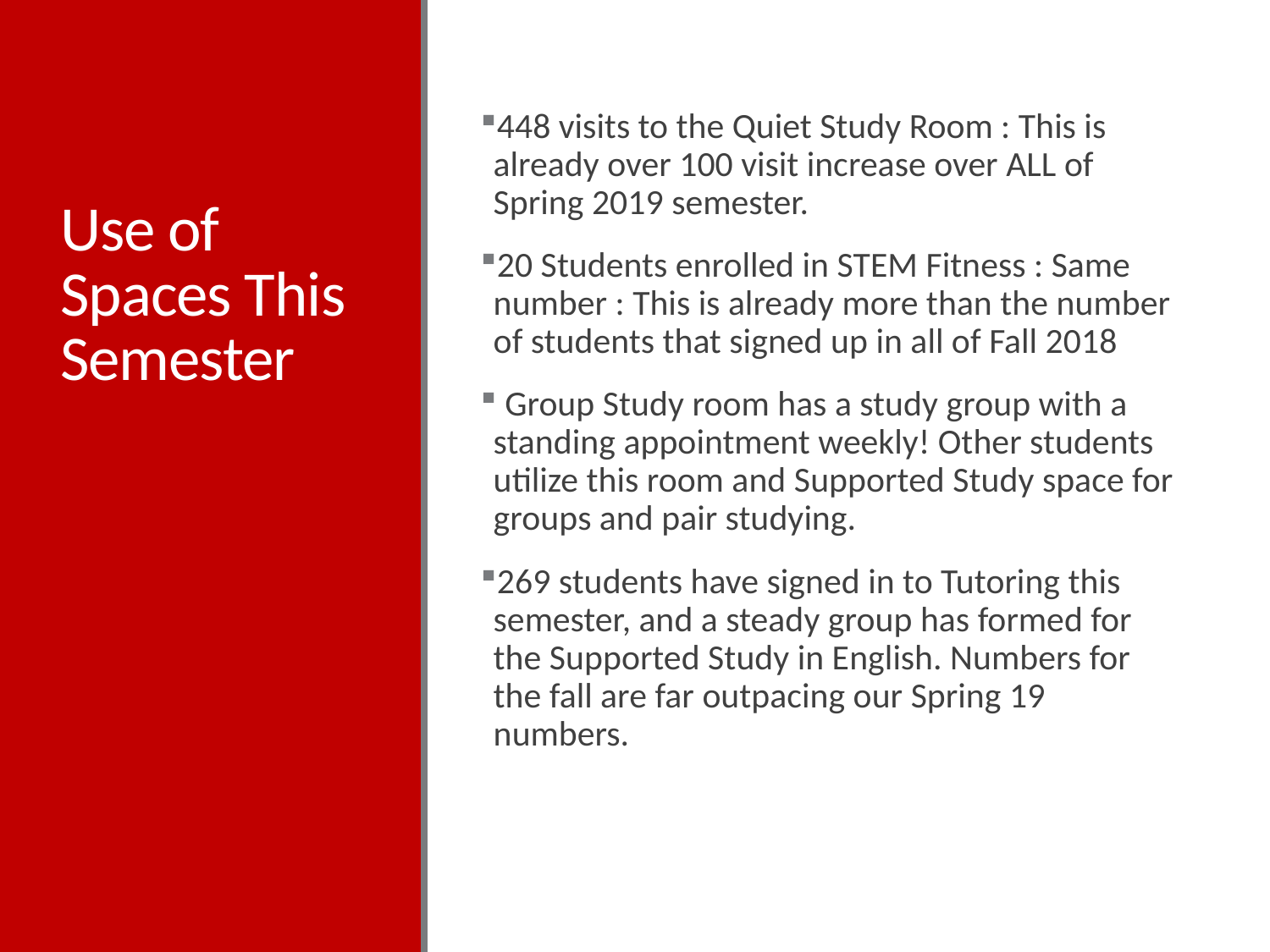

# Use of Spaces This Semester
448 visits to the Quiet Study Room : This is already over 100 visit increase over ALL of Spring 2019 semester.
20 Students enrolled in STEM Fitness : Same number : This is already more than the number of students that signed up in all of Fall 2018
 Group Study room has a study group with a standing appointment weekly! Other students utilize this room and Supported Study space for groups and pair studying.
269 students have signed in to Tutoring this semester, and a steady group has formed for the Supported Study in English. Numbers for the fall are far outpacing our Spring 19 numbers.